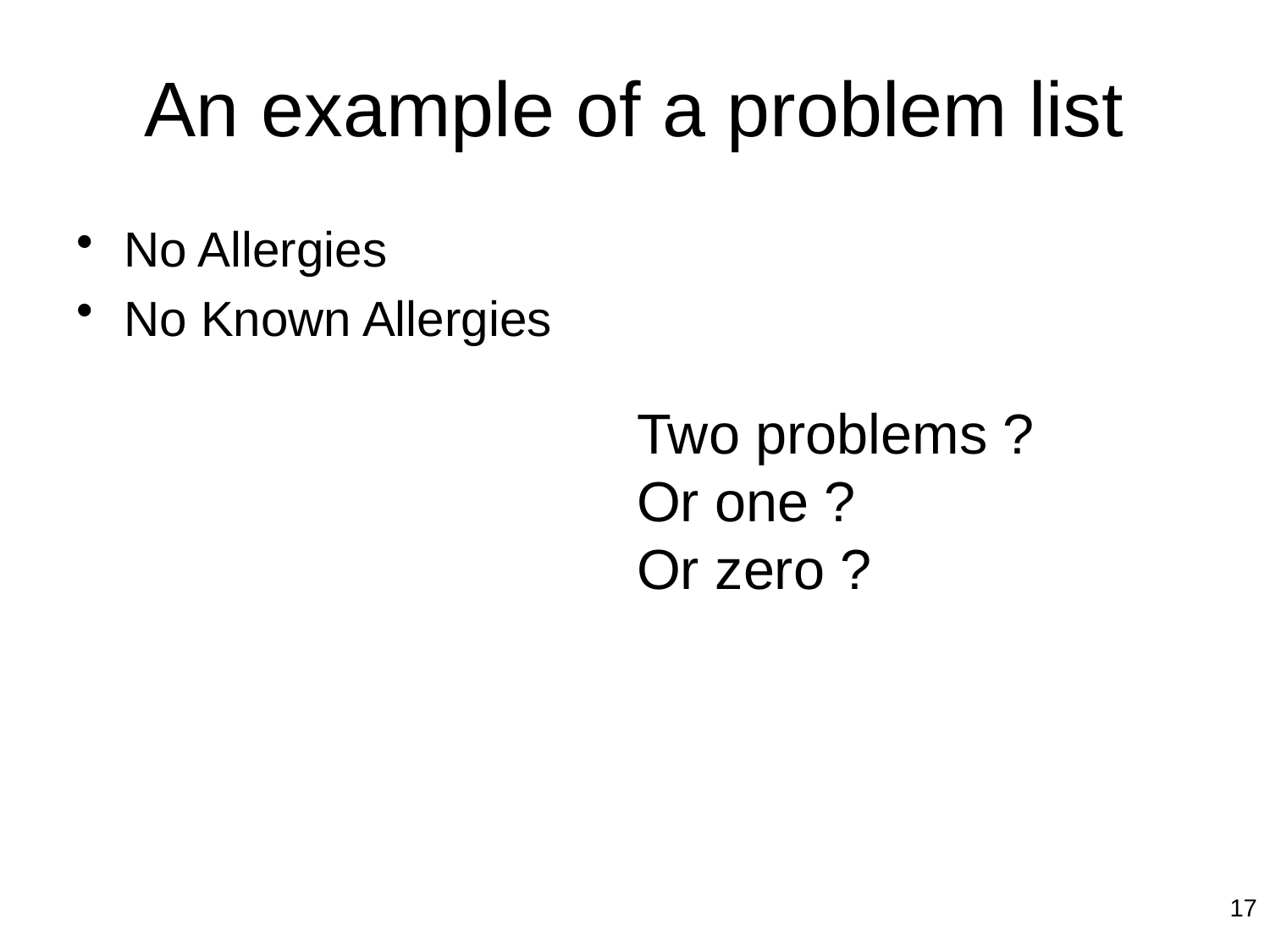

# An example of a problem list
No Allergies
No Known Allergies
Two problems ?
Or one ?
Or zero ?
17